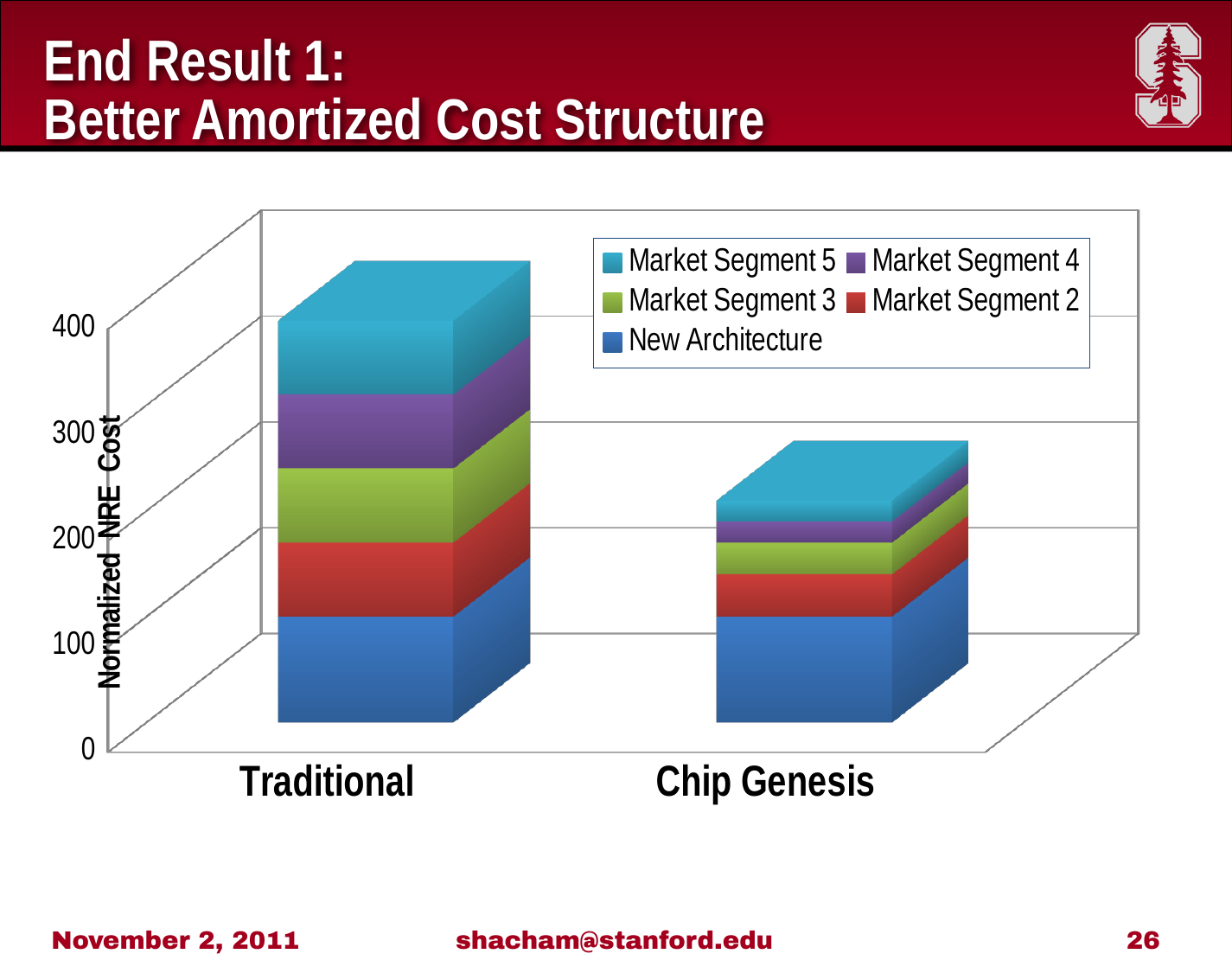

# End Result 1: Better Amortized Cost Structure

[unsupported chart]

November 2, 2011
shacham@stanford.edu
26